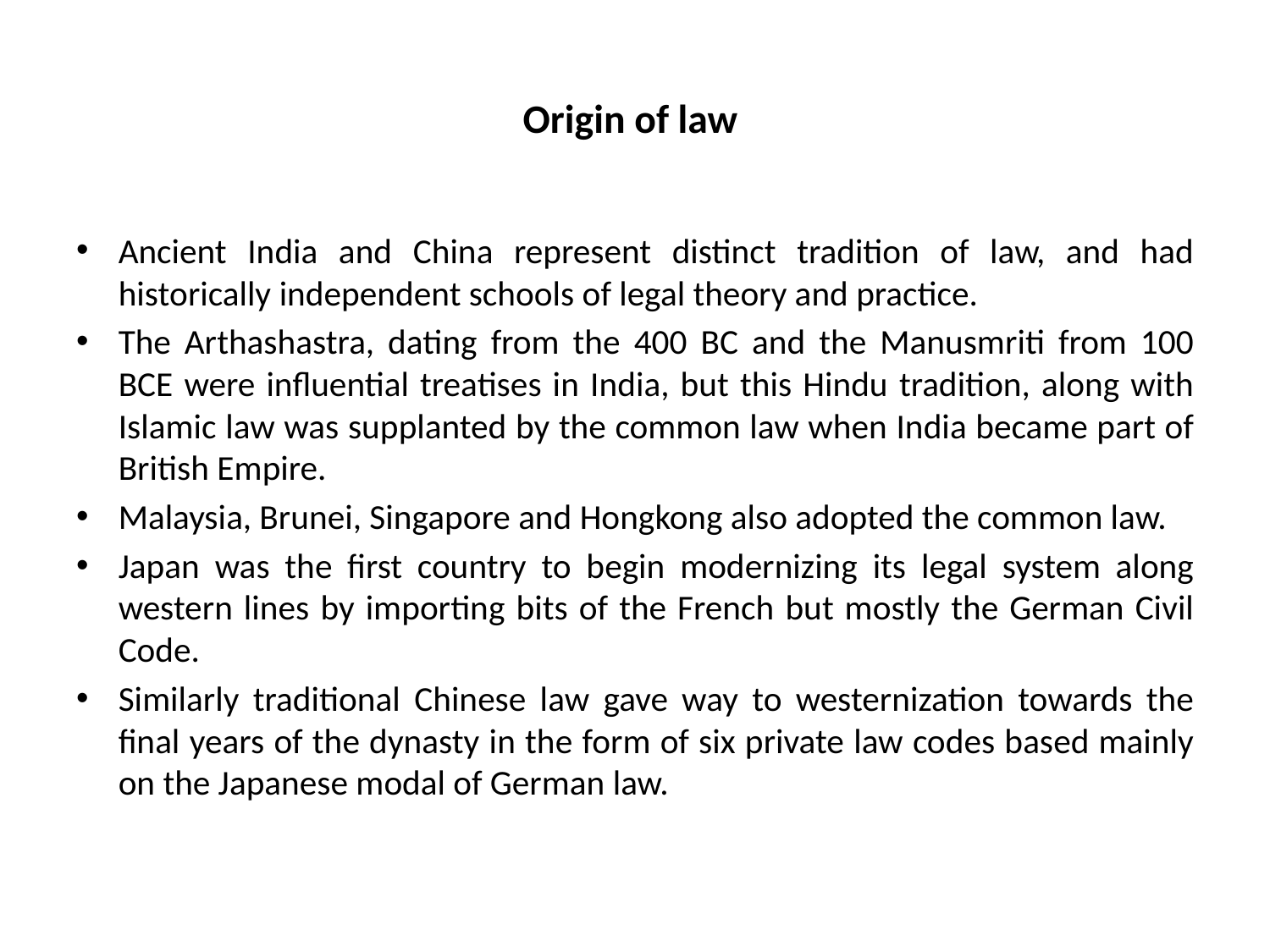

# Origin of law
Ancient India and China represent distinct tradition of law, and had historically independent schools of legal theory and practice.
The Arthashastra, dating from the 400 BC and the Manusmriti from 100 BCE were influential treatises in India, but this Hindu tradition, along with Islamic law was supplanted by the common law when India became part of British Empire.
Malaysia, Brunei, Singapore and Hongkong also adopted the common law.
Japan was the first country to begin modernizing its legal system along western lines by importing bits of the French but mostly the German Civil Code.
Similarly traditional Chinese law gave way to westernization towards the final years of the dynasty in the form of six private law codes based mainly on the Japanese modal of German law.